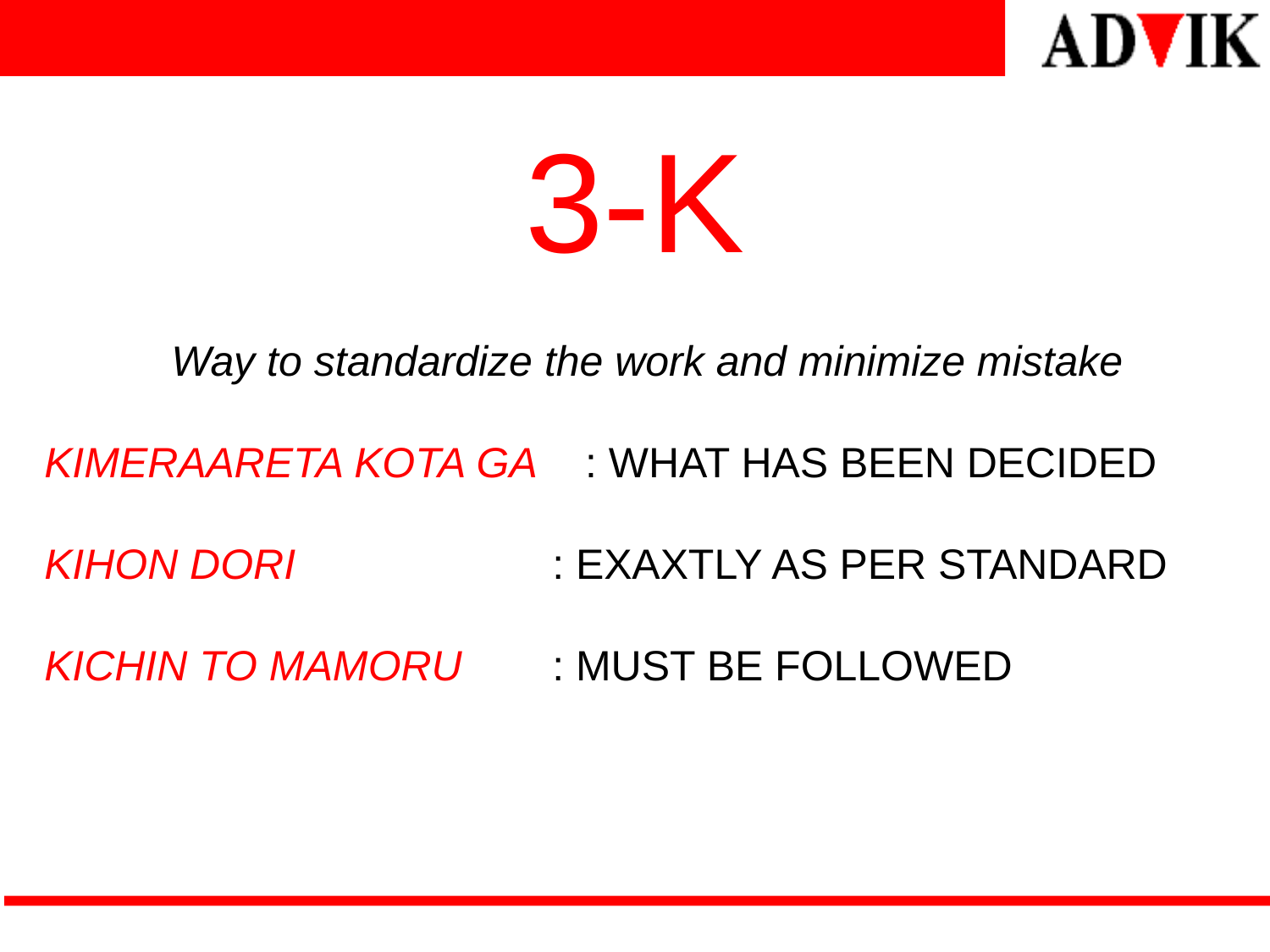

# 3-K
	Way to standardize the work and minimize mistake

KIMERAARETA KOTA GA    : WHAT HAS BEEN DECIDED

KIHON DORI			: EXAXTLY AS PER STANDARD

KICHIN TO MAMORU	: MUST BE FOLLOWED